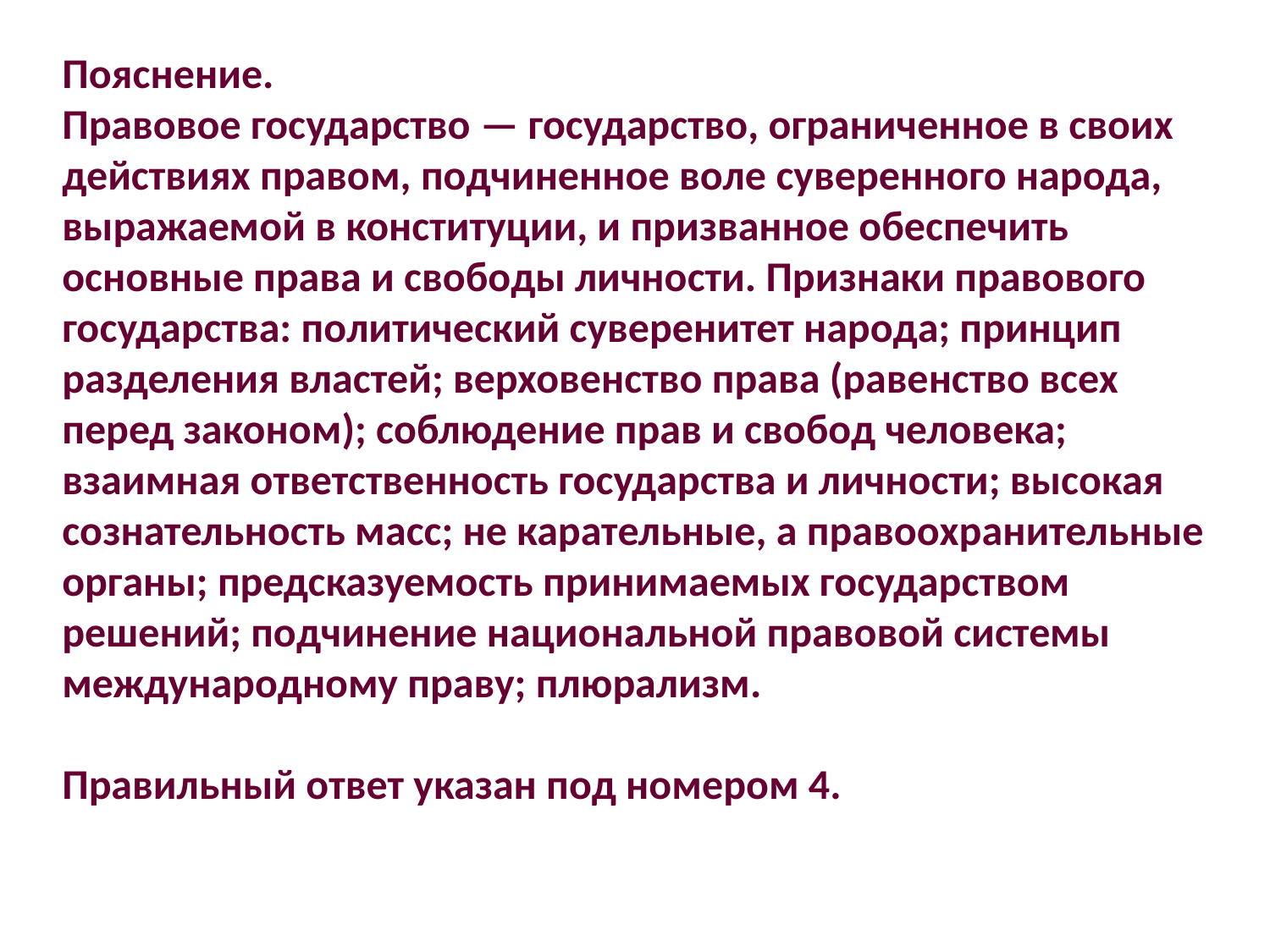

Пояснение.
Правовое государство — государство, ограниченное в своих действиях правом, подчиненное воле суверенного народа, выражаемой в конституции, и призванное обеспечить основные права и свободы личности. Признаки правового государства: политический суверенитет народа; принцип разделения властей; верховенство права (равенство всех перед законом); соблюдение прав и свобод человека; взаимная ответственность государства и личности; высокая сознательность масс; не карательные, а правоохранительные органы; предсказуемость принимаемых государством решений; подчинение национальной правовой системы международному праву; плюрализм.

Правильный ответ указан под номером 4.